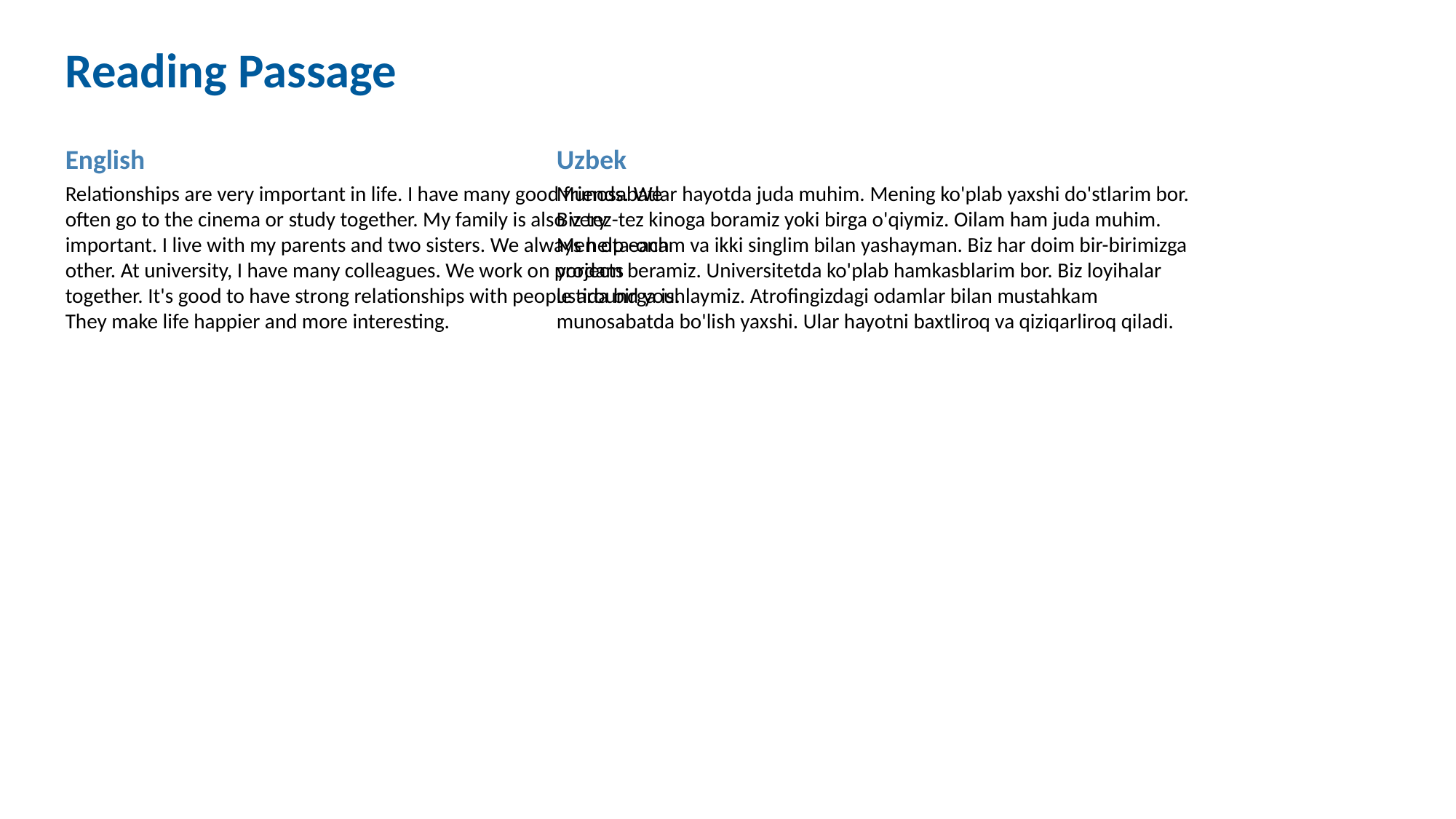

Reading Passage
English
Uzbek
Relationships are very important in life. I have many good friends. We often go to the cinema or study together. My family is also very important. I live with my parents and two sisters. We always help each other. At university, I have many colleagues. We work on projects together. It's good to have strong relationships with people around you. They make life happier and more interesting.
Munosabatlar hayotda juda muhim. Mening ko'plab yaxshi do'stlarim bor. Biz tez-tez kinoga boramiz yoki birga o'qiymiz. Oilam ham juda muhim. Men ota-onam va ikki singlim bilan yashayman. Biz har doim bir-birimizga yordam beramiz. Universitetda ko'plab hamkasblarim bor. Biz loyihalar ustida birga ishlaymiz. Atrofingizdagi odamlar bilan mustahkam munosabatda bo'lish yaxshi. Ular hayotni baxtliroq va qiziqarliroq qiladi.